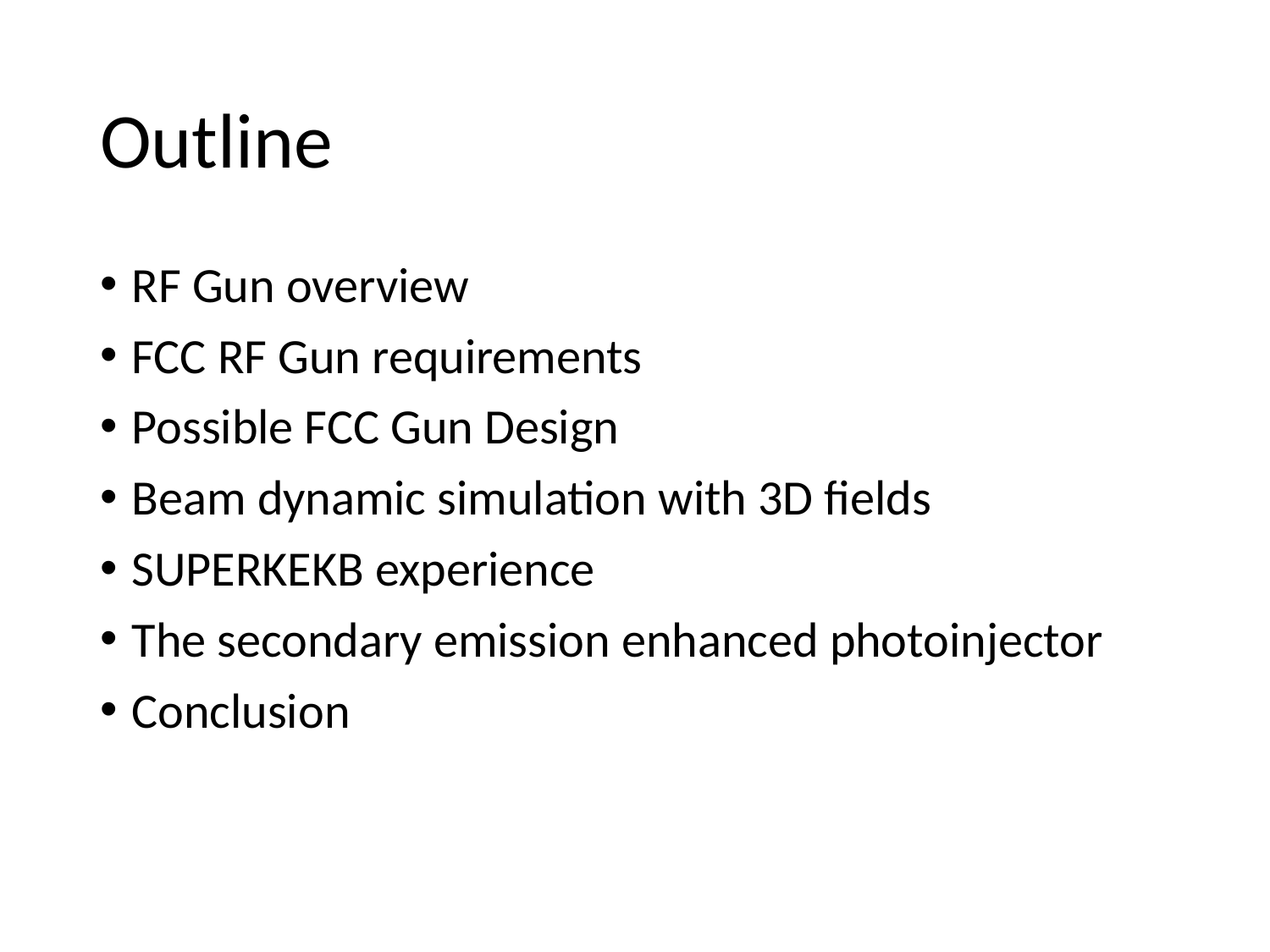

# Outline
RF Gun overview
FCC RF Gun requirements
Possible FCC Gun Design
Beam dynamic simulation with 3D fields
SUPERKEKB experience
The secondary emission enhanced photoinjector
Conclusion